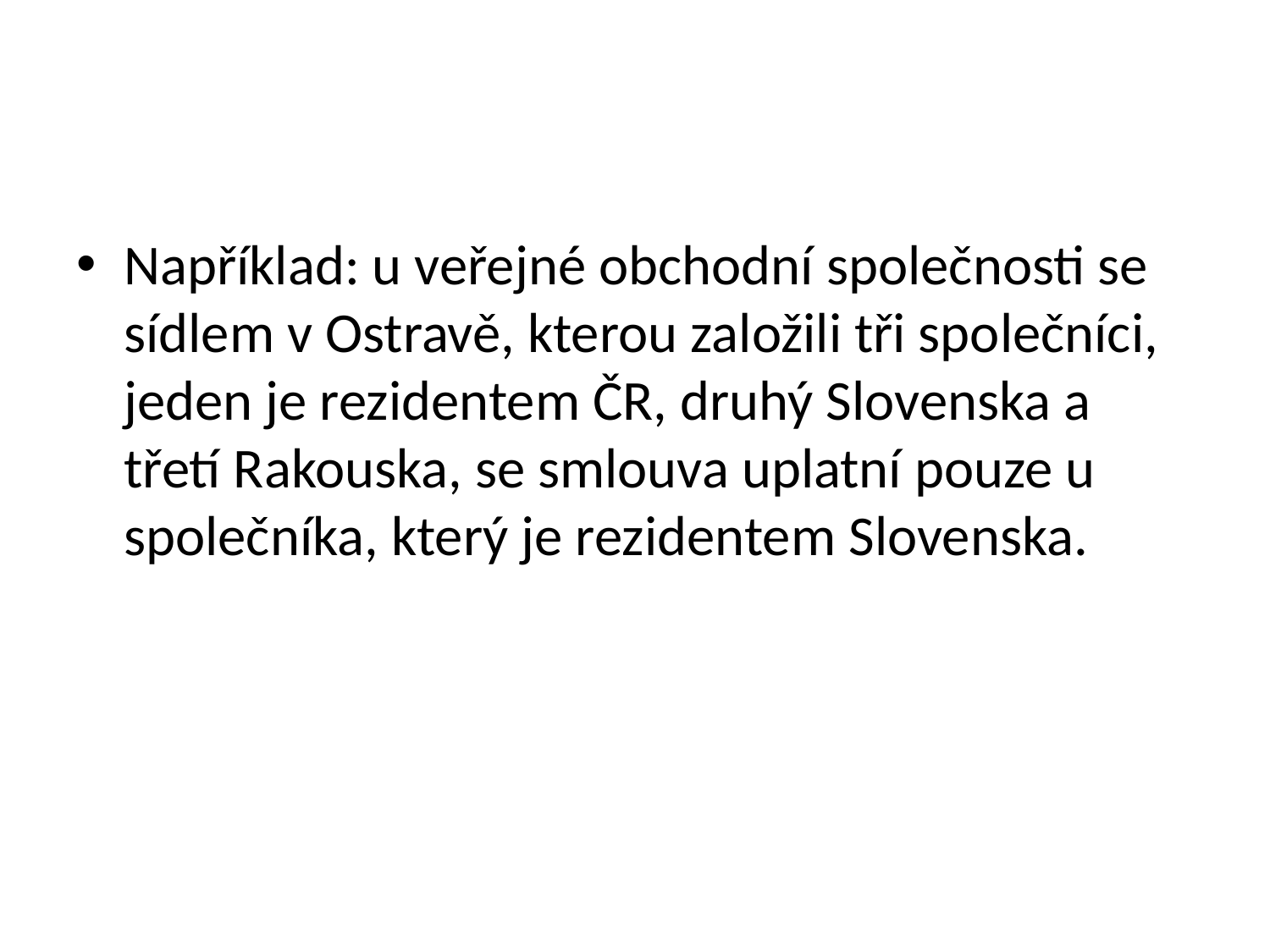

#
Například: u veřejné obchodní společnosti se sídlem v Ostravě, kterou založili tři společníci, jeden je rezidentem ČR, druhý Slovenska a třetí Rakouska, se smlouva uplatní pouze u společníka, který je rezidentem Slovenska.